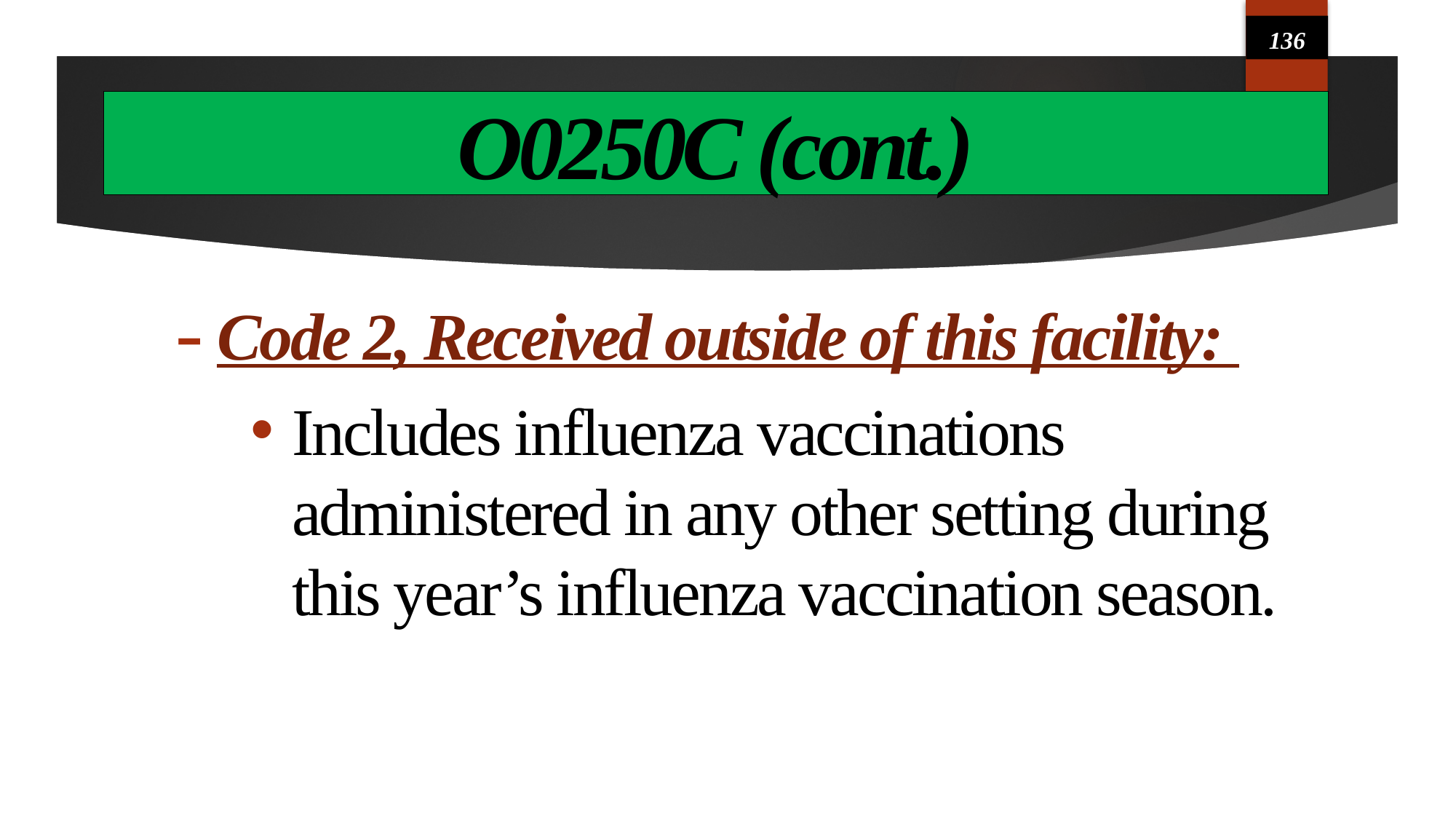

136
# O0250C (cont.)
Code 2, Received outside of this facility:
Includes influenza vaccinations administered in any other setting during this year’s influenza vaccination season.